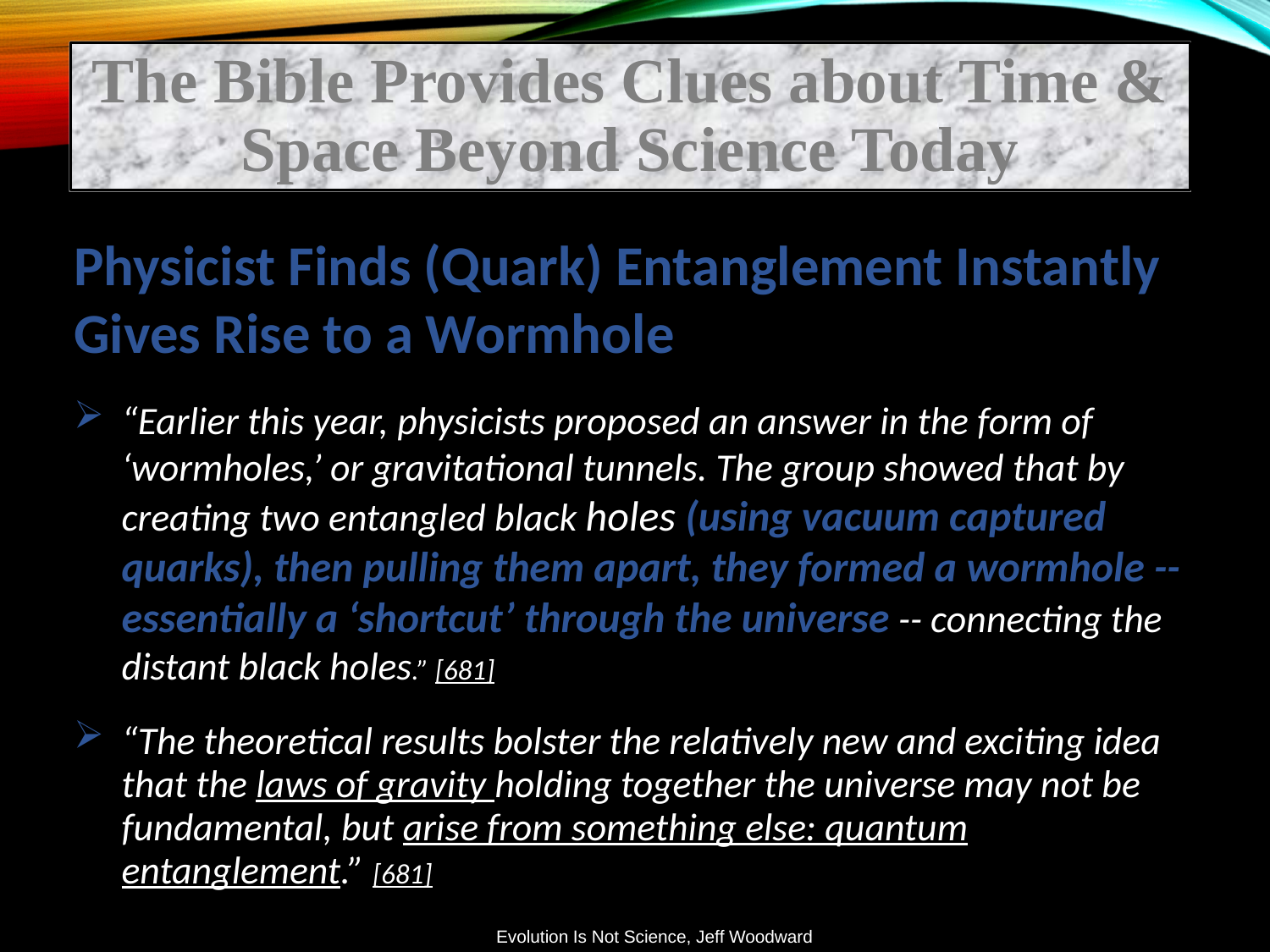

The Bible Provides Clues about Time & Space Beyond Science Today
Physicist Finds (Quark) Entanglement Instantly Gives Rise to a Wormhole
“Earlier this year, physicists proposed an answer in the form of ‘wormholes,’ or gravitational tunnels. The group showed that by creating two entangled black holes (using vacuum captured quarks), then pulling them apart, they formed a wormhole -- essentially a ‘shortcut’ through the universe -- connecting the distant black holes.” [681]
“The theoretical results bolster the relatively new and exciting idea that the laws of gravity holding together the universe may not be fundamental, but arise from something else: quantum entanglement.” [681]
Evolution Is Not Science, Jeff Woodward